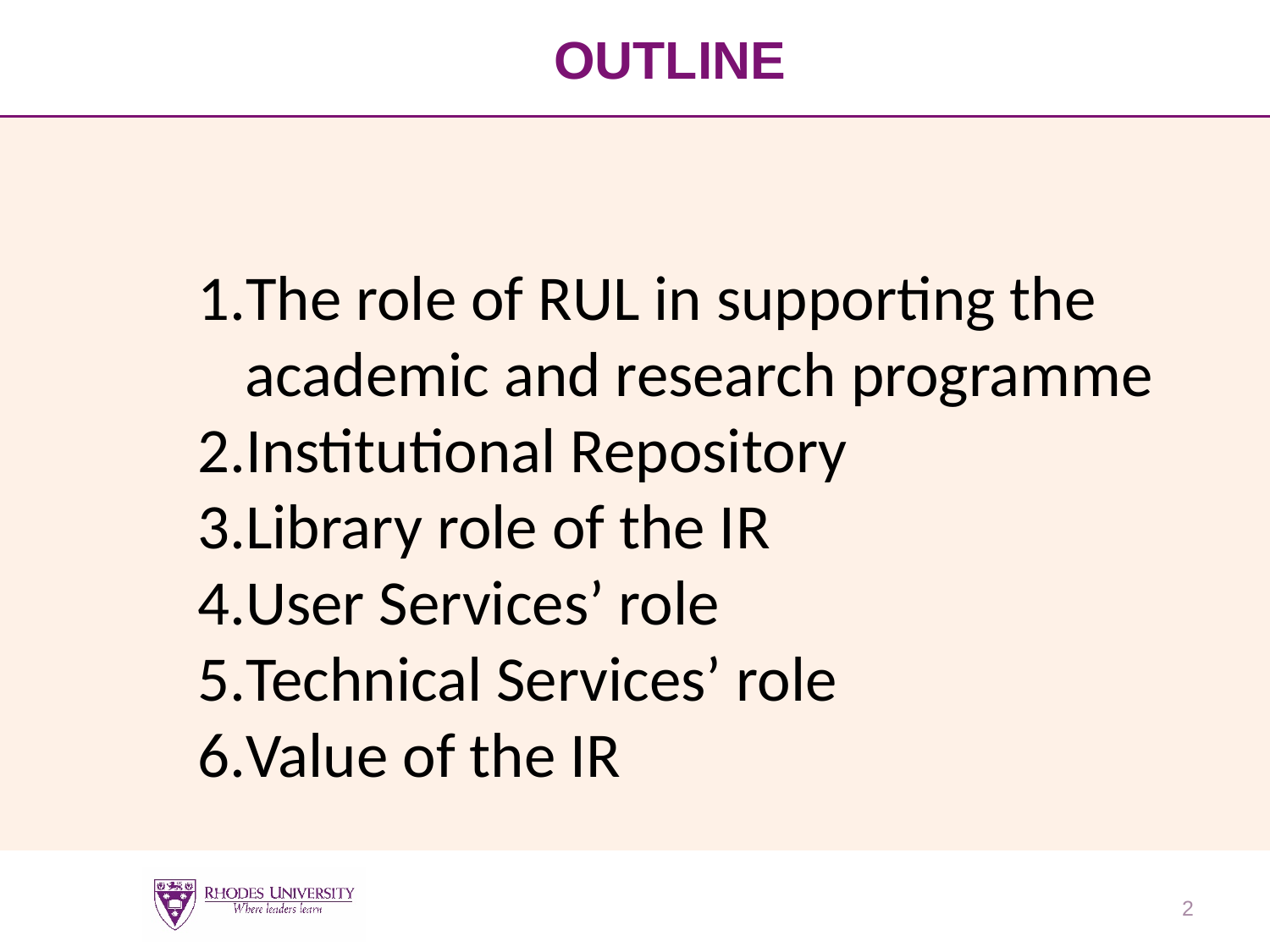

# OUTLINE

The role of RUL in supporting the academic and research programme
Institutional Repository
Library role of the IR
User Services’ role
Technical Services’ role
Value of the IR
2